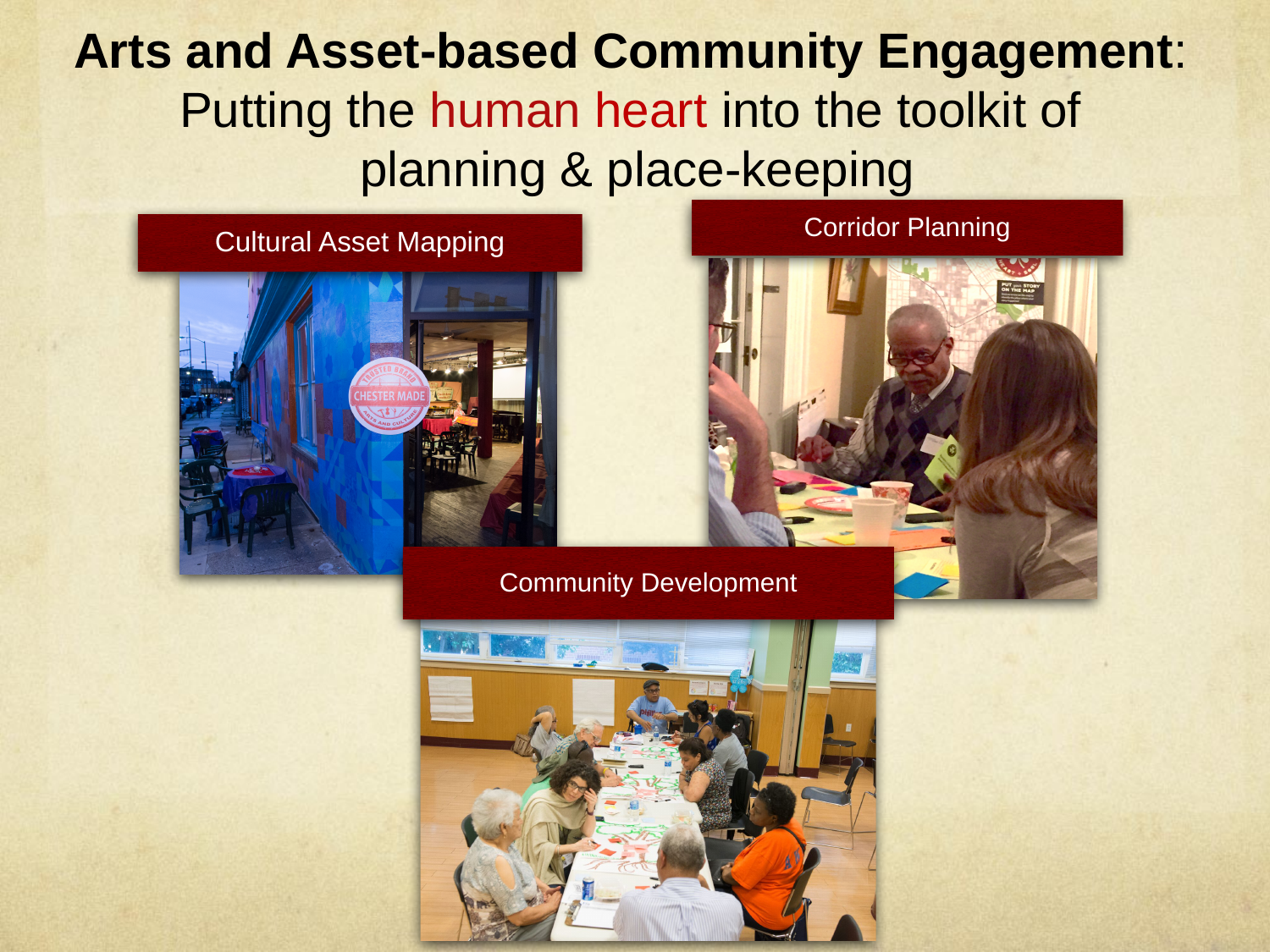

# Arts and Asset-based Community Engagement: Putting the human heart into the toolkit of planning & place-keeping
Cultural Asset Mapping
Corridor Planning
Community Development